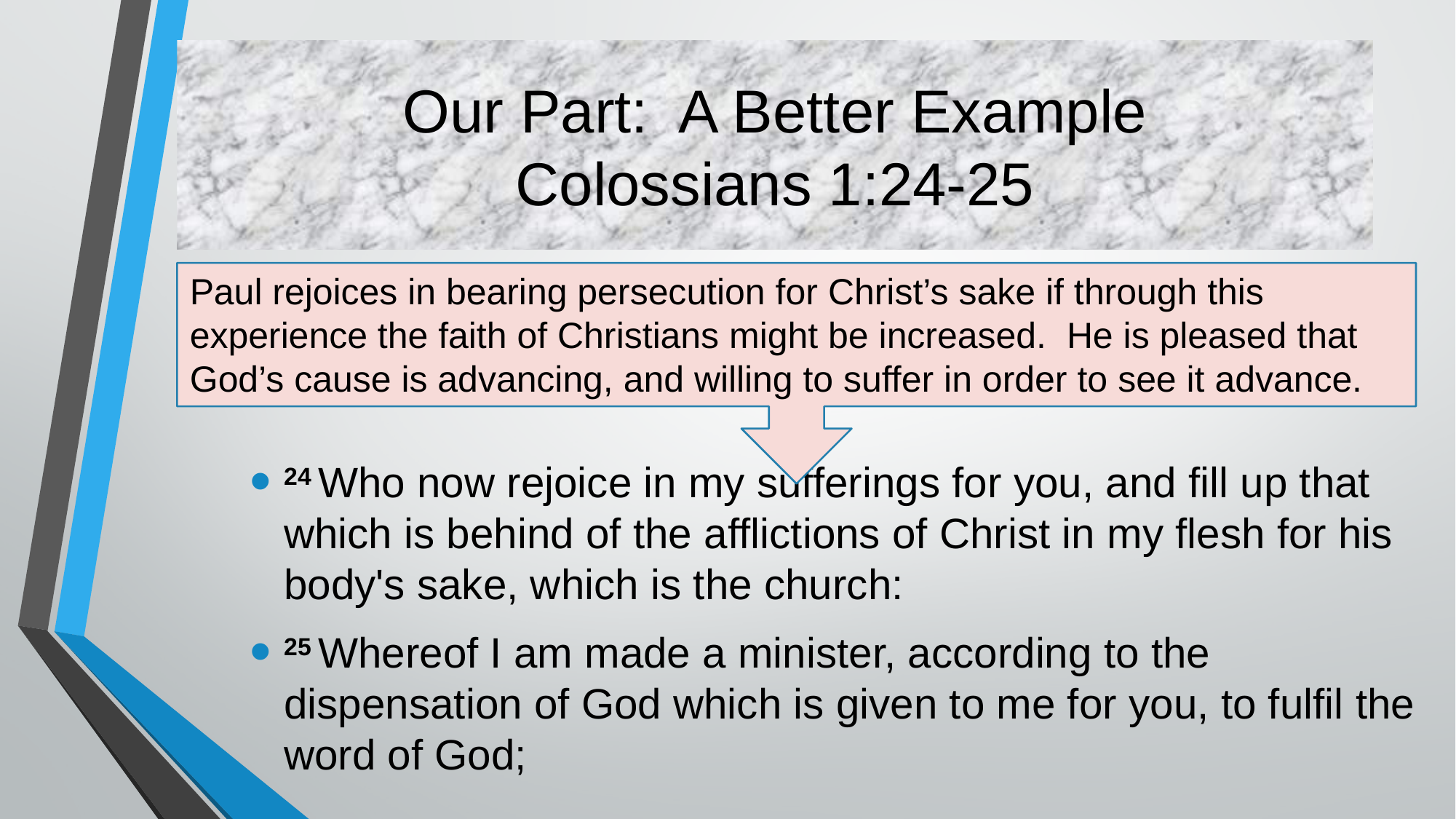

# Our Part:  A Better Example Colossians 1:24-25

Paul rejoices in bearing persecution for Christ’s sake if through this experience the faith of Christians might be increased.  He is pleased that God’s cause is advancing, and willing to suffer in order to see it advance.
24 Who now rejoice in my sufferings for you, and fill up that which is behind of the afflictions of Christ in my flesh for his body's sake, which is the church:
25 Whereof I am made a minister, according to the dispensation of God which is given to me for you, to fulfil the word of God;